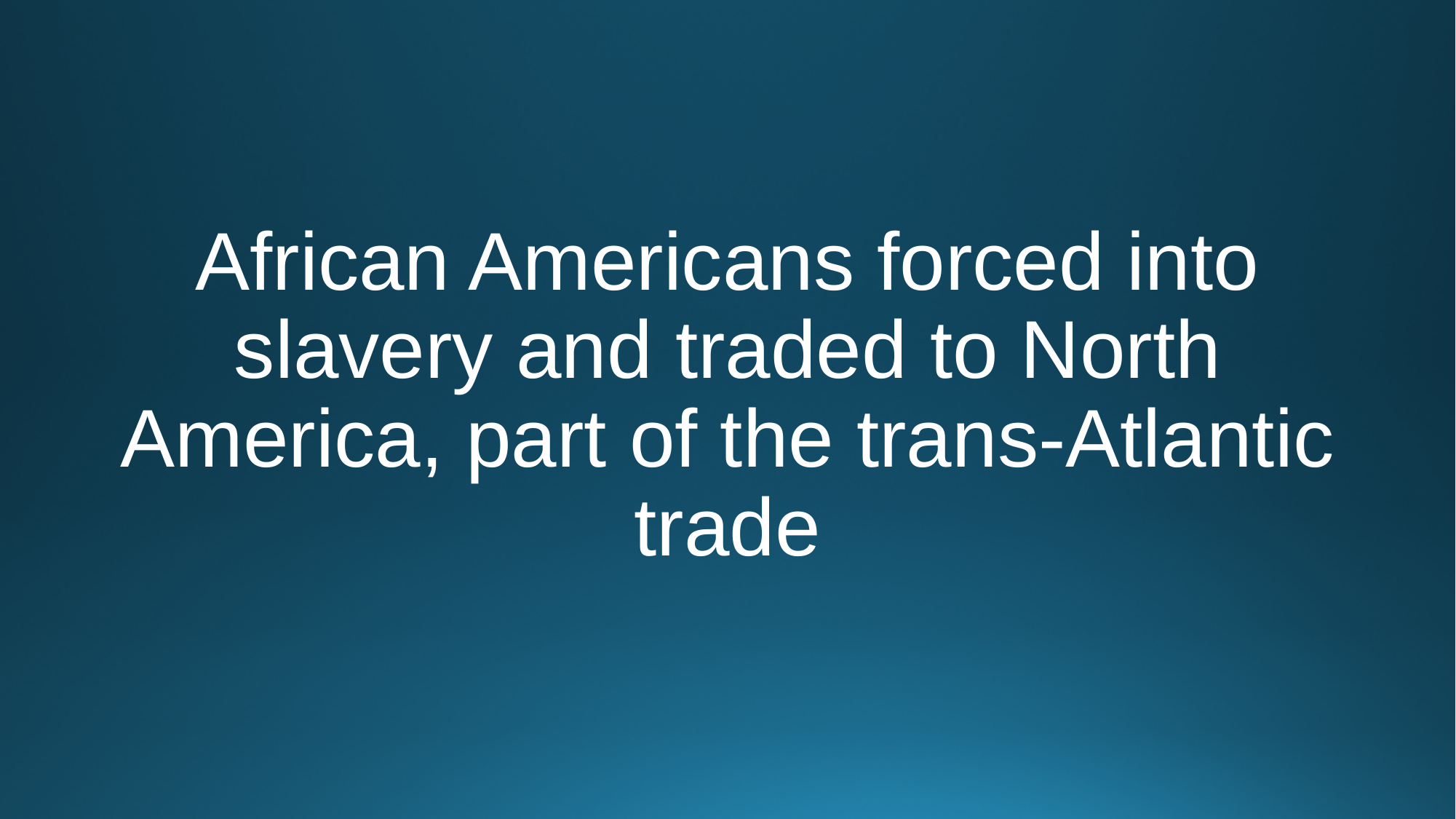

# African Americans forced into slavery and traded to North America, part of the trans-Atlantic trade